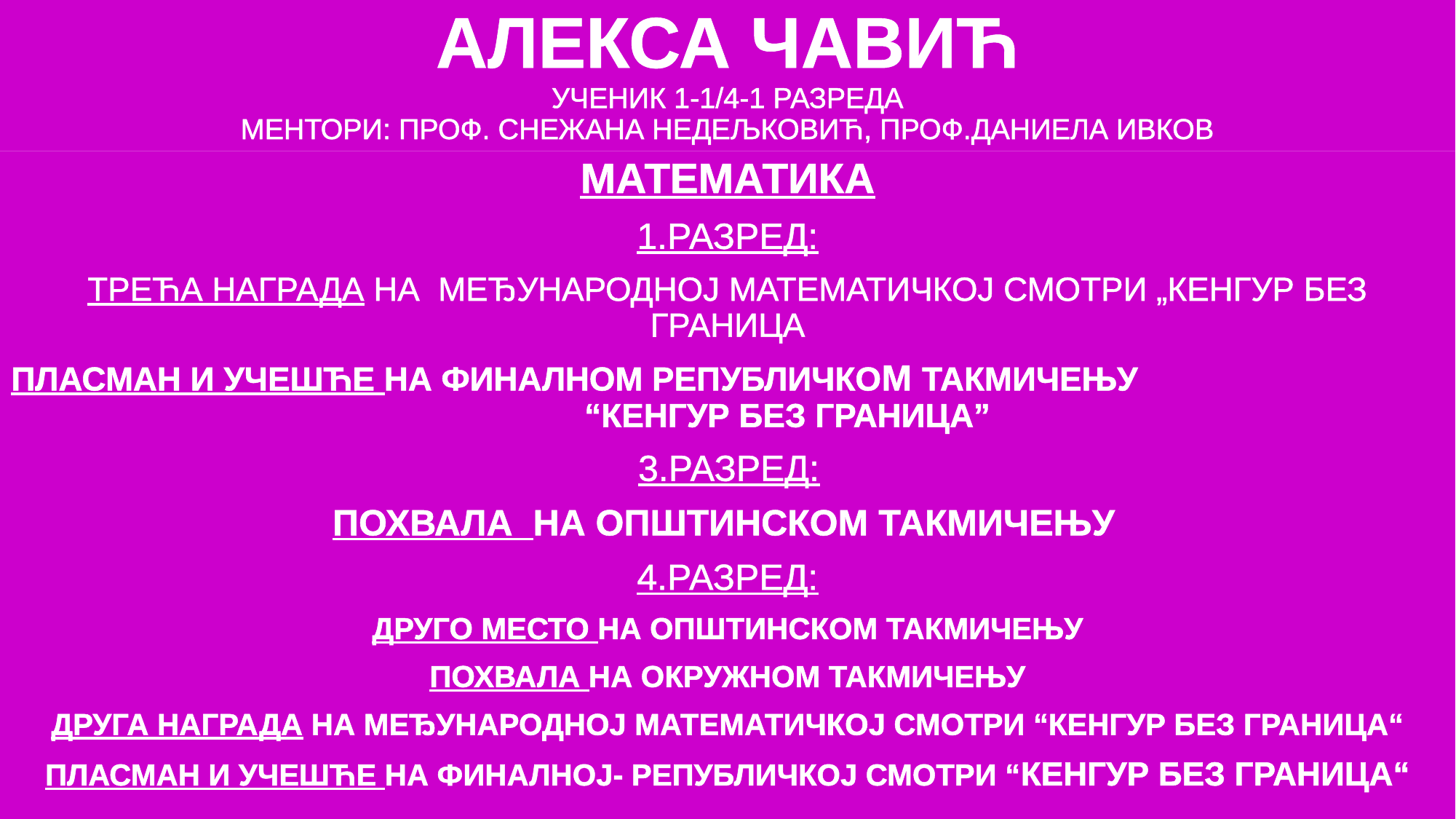

# AЛЕКСА ЧАВИЋ УЧЕНИК 1-1/4-1 РАЗРЕДА МЕНТОРИ: ПРОФ. СНЕЖАНА НЕДЕЉКОВИЋ, ПРОФ.ДАНИЕЛА ИВКОВ
МАТЕМАТИКА
1.РАЗРЕД:
ТРЕЋА НАГРАДА НА  МЕЂУНАРОДНОЈ МАТЕМАТИЧКОЈ СМОТРИ „КЕНГУР БЕЗ ГРАНИЦА
ПЛАСМАН И УЧЕШЋЕ НА ФИНАЛНОМ РЕПУБЛИЧКОМ ТАКМИЧЕЊУ                                               “КЕНГУР БЕЗ ГРАНИЦА”
3.РАЗРЕД:
ПОХВАЛА  НА ОПШТИНСКОМ ТАКМИЧЕЊУ
4.РАЗРЕД:
ДРУГО МЕСТО НА ОПШТИНСКОМ ТАКМИЧЕЊУ
ПОХВАЛА НА ОКРУЖНОМ ТАКМИЧЕЊУ
ДРУГА НАГРАДА НА МЕЂУНАРОДНОЈ МАТЕМАТИЧКОЈ СМОТРИ “КЕНГУР БЕЗ ГРАНИЦА“
ПЛАСМАН И УЧЕШЋЕ НА ФИНАЛНОЈ- РЕПУБЛИЧКОЈ СМОТРИ “КЕНГУР БЕЗ ГРАНИЦА“